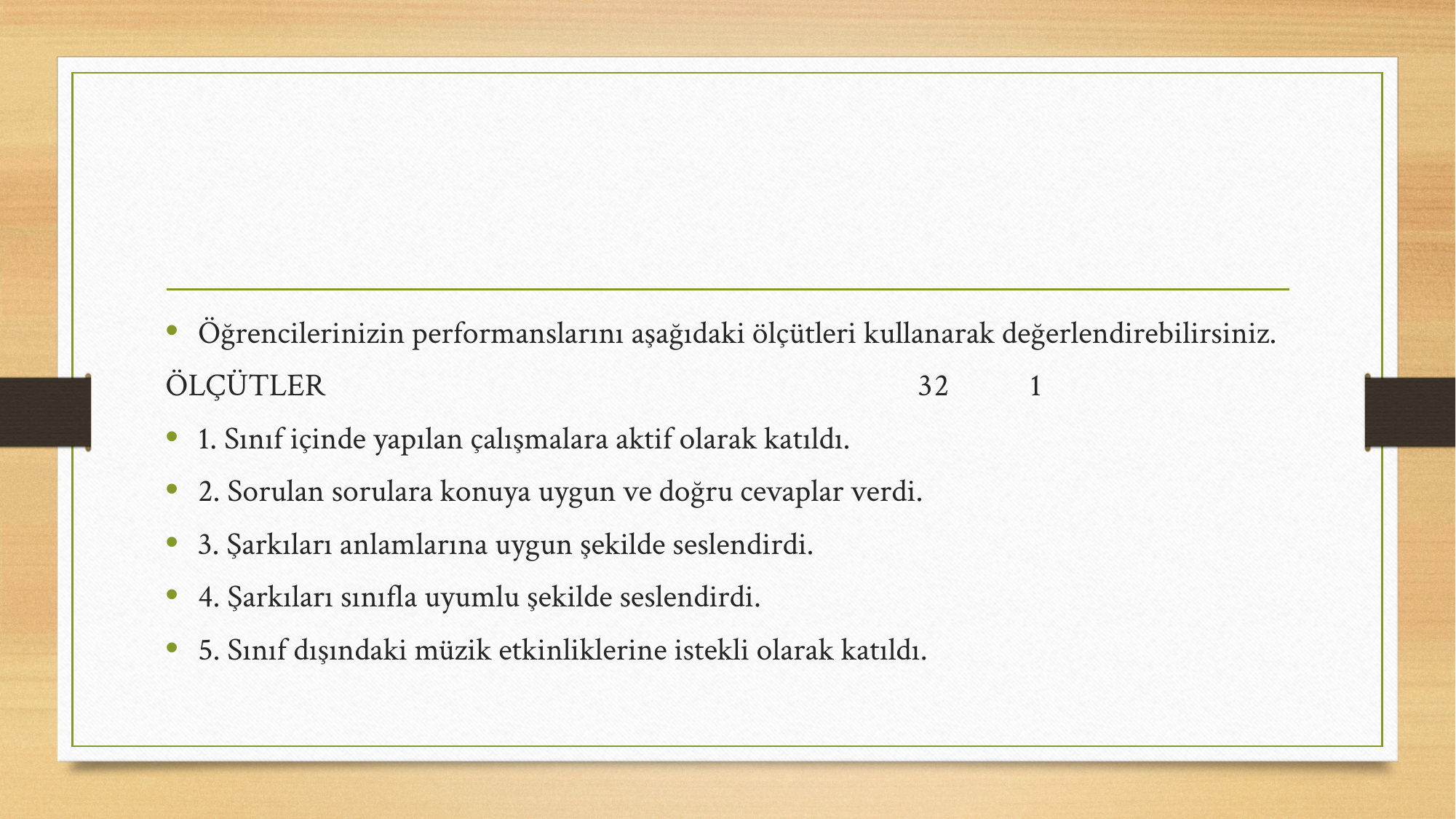

#
Öğrencilerinizin performanslarını aşağıdaki ölçütleri kullanarak değerlendirebilirsiniz.
ÖLÇÜTLER	                                                                               3	2	1
1. Sınıf içinde yapılan çalışmalara aktif olarak katıldı.
2. Sorulan sorulara konuya uygun ve doğru cevaplar verdi.
3. Şarkıları anlamlarına uygun şekilde seslendirdi.
4. Şarkıları sınıfla uyumlu şekilde seslendirdi.
5. Sınıf dışındaki müzik etkinliklerine istekli olarak katıldı.